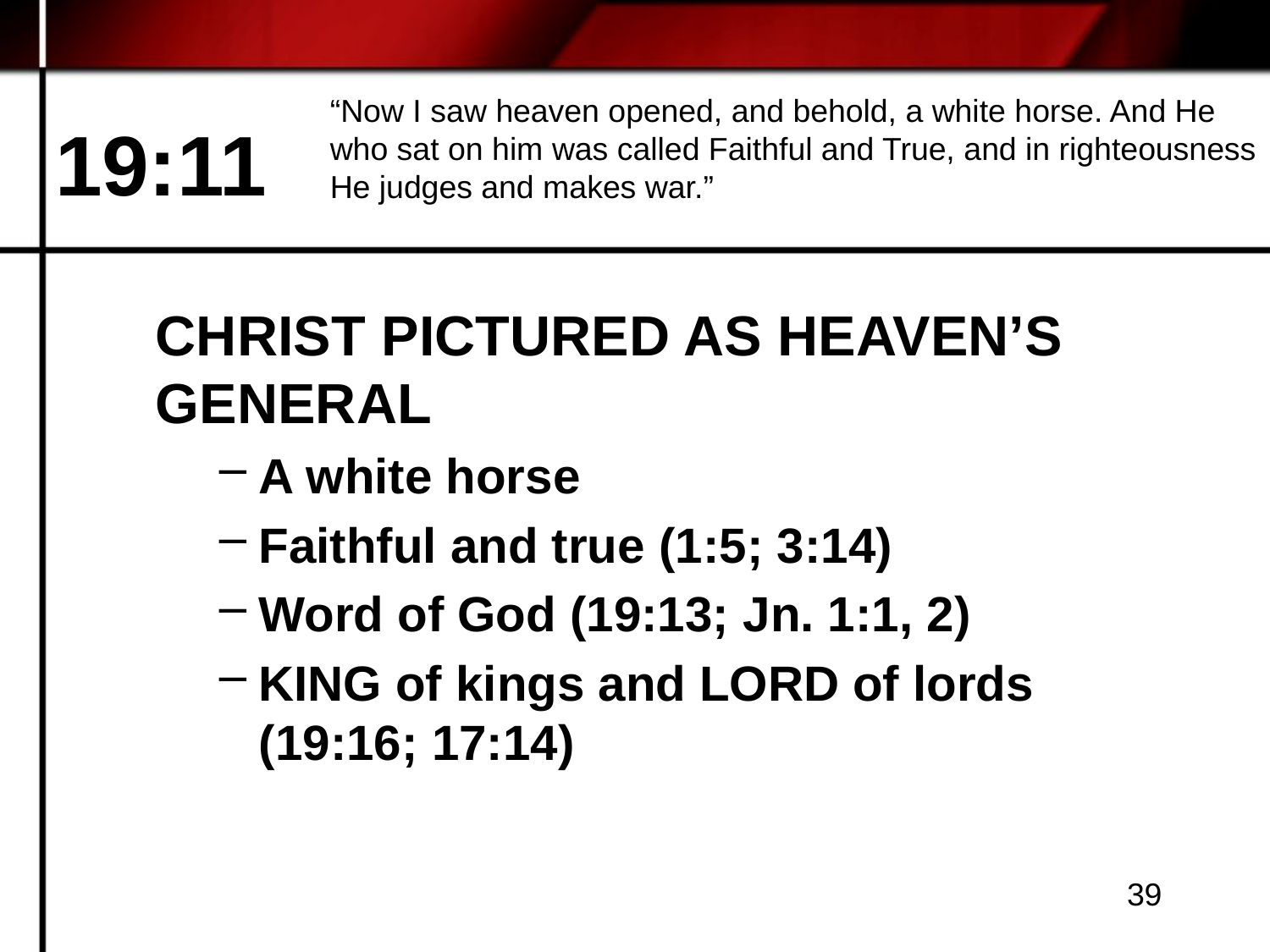

“Now I saw heaven opened, and behold, a white horse. And He who sat on him was called Faithful and True, and in righteousness He judges and makes war.”
# 19:11
CHRIST PICTURED AS HEAVEN’S GENERAL
A white horse
Faithful and true (1:5; 3:14)
Word of God (19:13; Jn. 1:1, 2)
KING of kings and LORD of lords (19:16; 17:14)
39